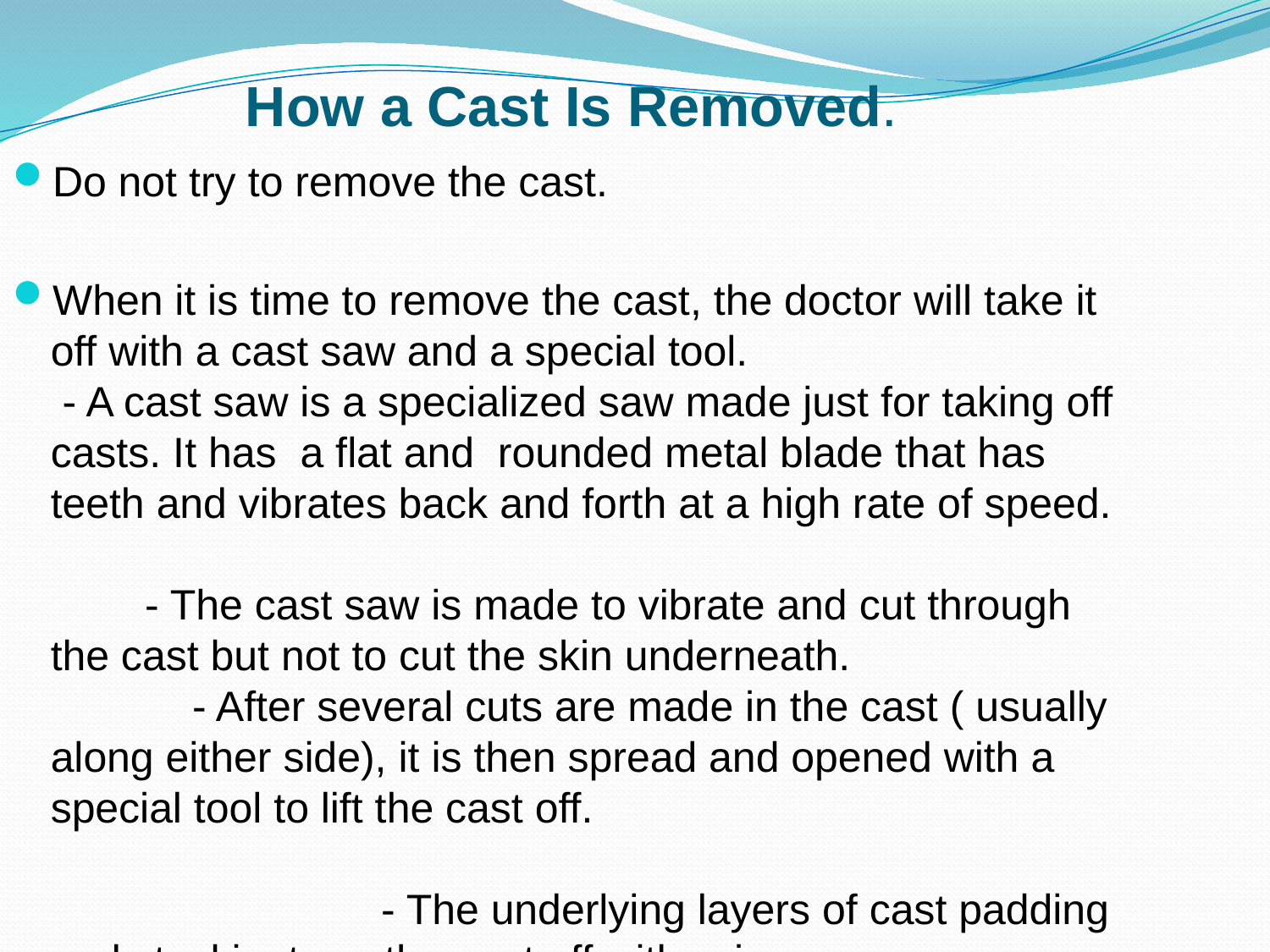

How a Cast Is Removed.
Do not try to remove the cast.

When it is time to remove the cast, the doctor will take it off with a cast saw and a special tool.                                  - A cast saw is a specialized saw made just for taking off casts. It has  a flat and  rounded metal blade that has teeth and vibrates back and forth at a high rate of speed.                                                                                                      - The cast saw is made to vibrate and cut through the cast but not to cut the skin underneath.                                    - After several cuts are made in the cast ( usually along either side), it is then spread and opened with a special tool to lift the cast off.                                                                                                                                                                      - The underlying layers of cast padding and stockinet are then cut off with scissors.
.